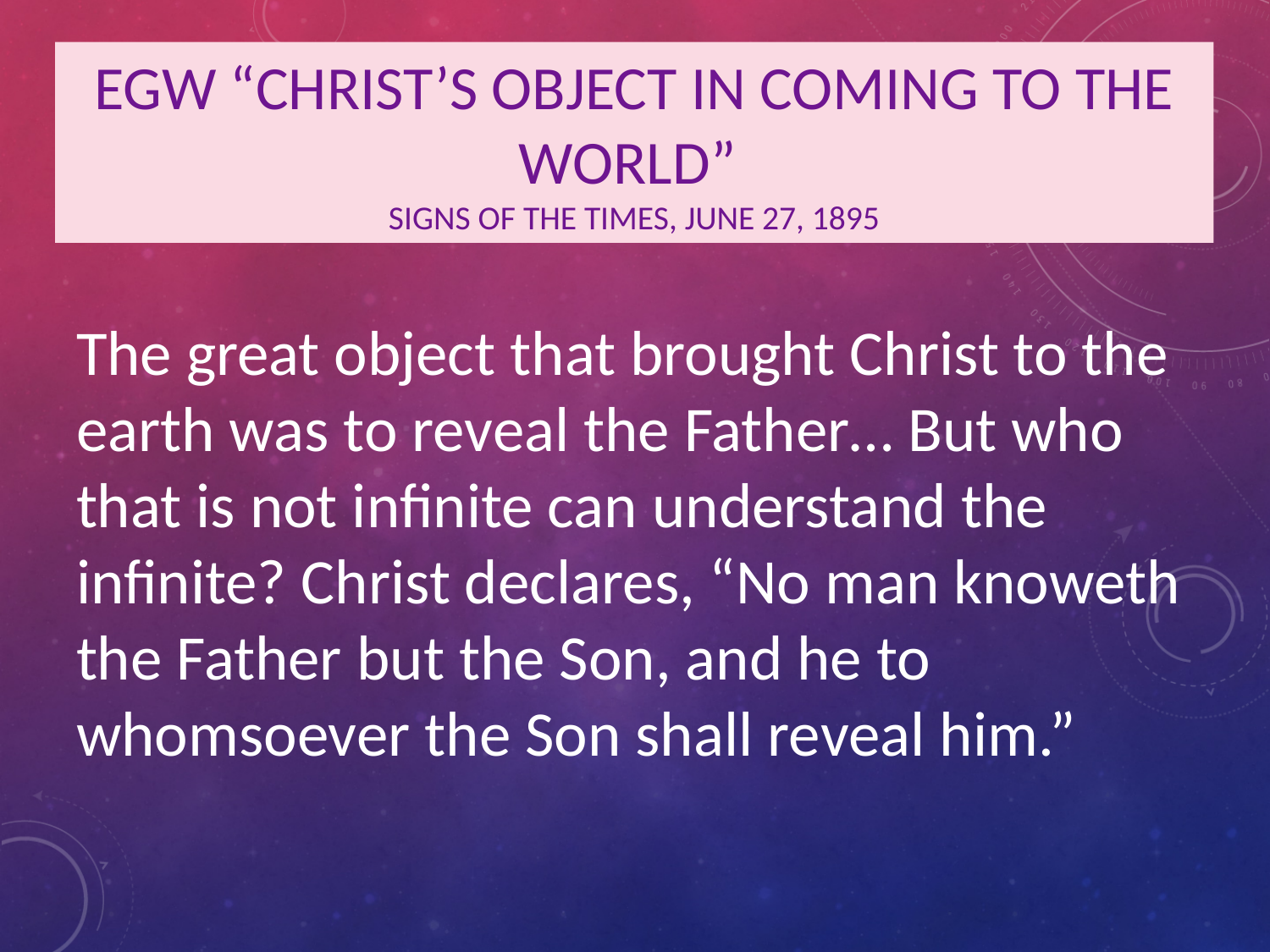

# EGW “Christ’s Object in Coming to the world” Signs of the Times, June 27, 1895
The great object that brought Christ to the earth was to reveal the Father… But who that is not infinite can understand the infinite? Christ declares, “No man knoweth the Father but the Son, and he to whomsoever the Son shall reveal him.”